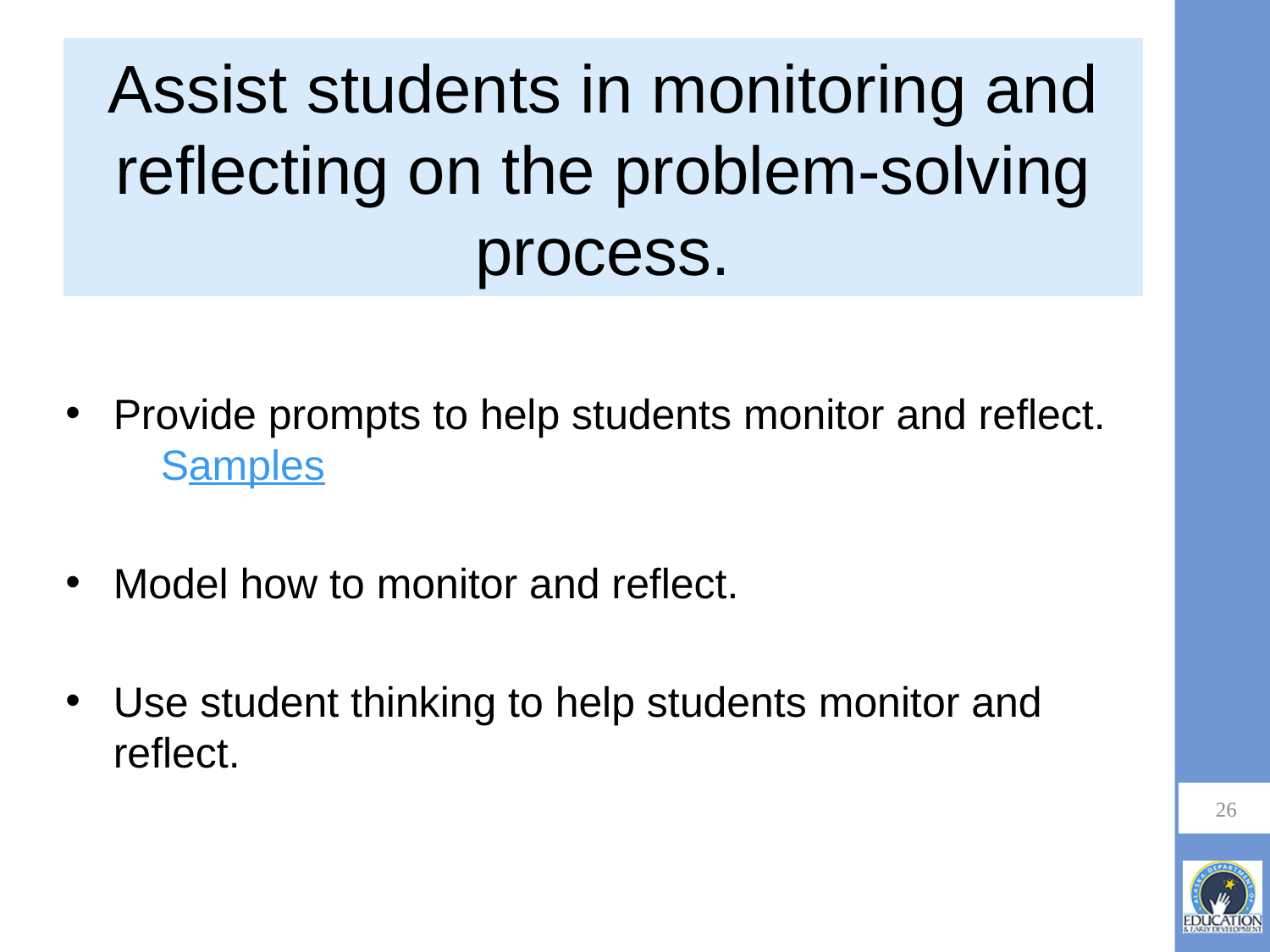

# Assist students in monitoring and reflecting on the problem-solving process.
Provide prompts to help students monitor and reflect.      Samples

Model how to monitor and reflect.

Use student thinking to help students monitor and reflect.
26